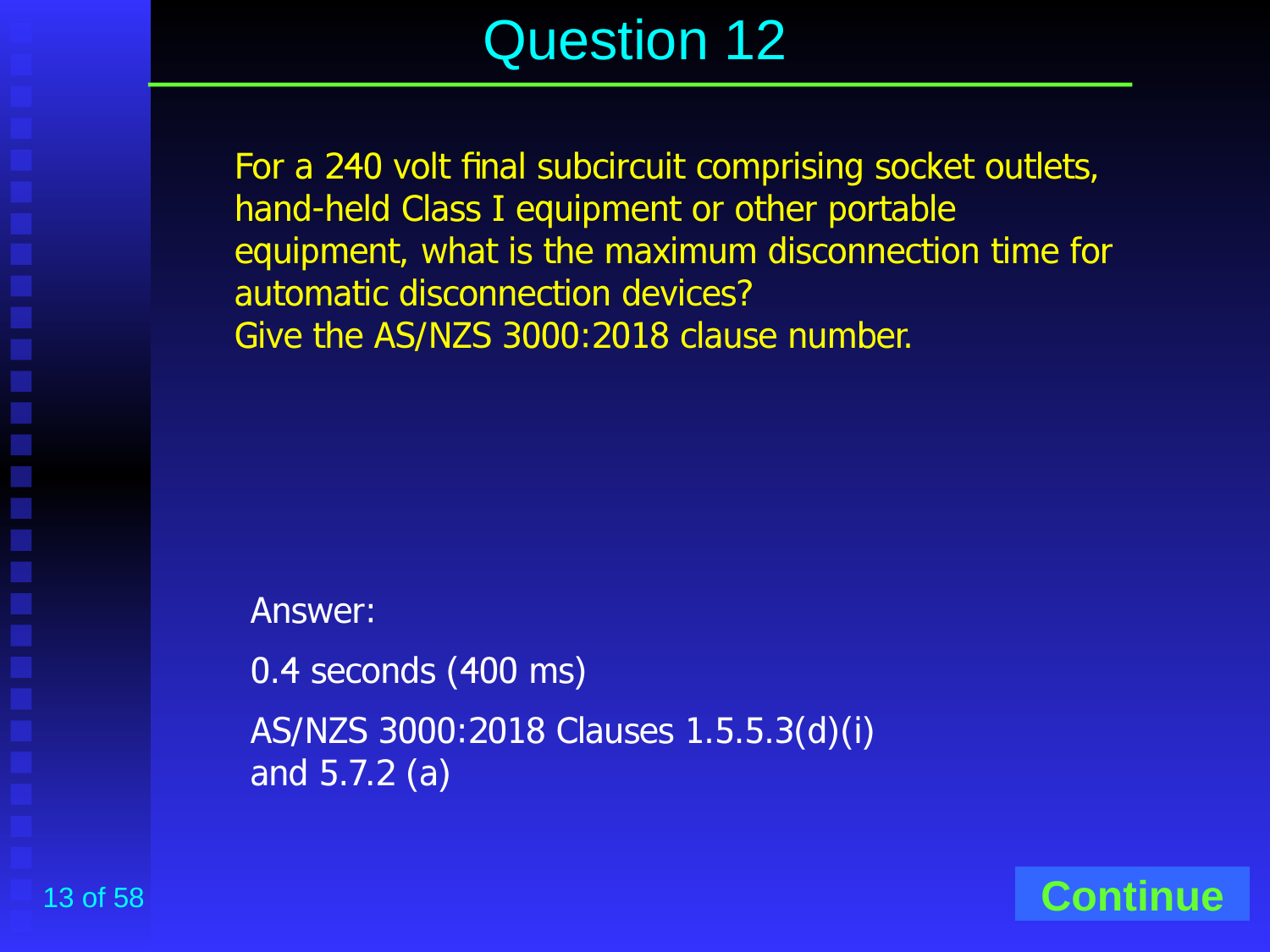

# Question 12
For a 240 volt final subcircuit comprising socket outlets, hand-held Class I equipment or other portable equipment, what is the maximum disconnection time for automatic disconnection devices?
Give the AS/NZS 3000:2018 clause number.
Answer:
0.4 seconds (400 ms)
AS/NZS 3000:2018 Clauses 1.5.5.3(d)(i)        and 5.7.2 (a)
Continue